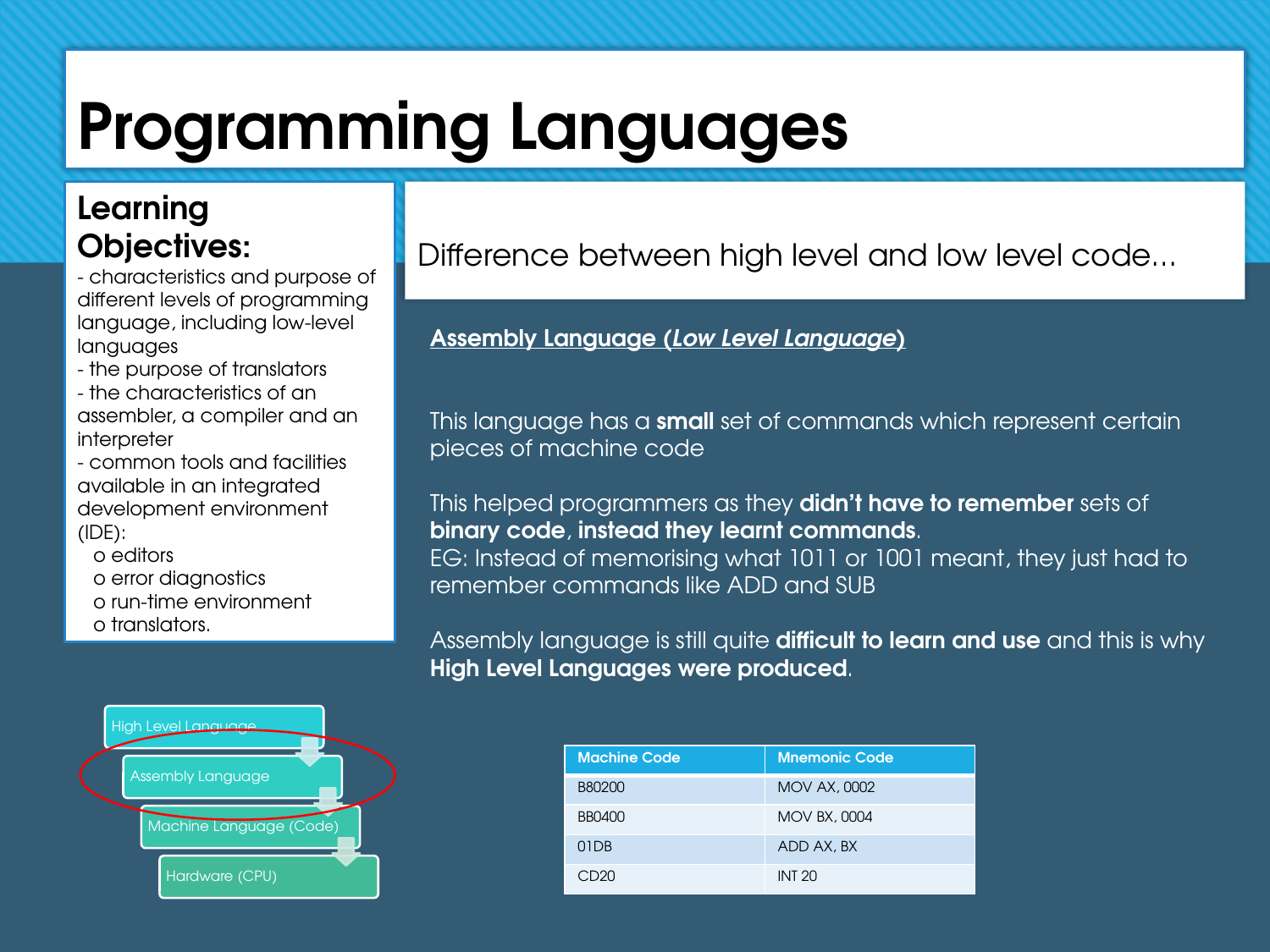

# Programming Languages
Learning Objectives:
- characteristics and purpose of different levels of programming language, including low-level languages
- the purpose of translators
- the characteristics of an assembler, a compiler and an interpreter
- common tools and facilities available in an integrated development environment (IDE):
   o editors
   o error diagnostics
   o run-time environment
   o translators.

Difference between high level and low level code…

Assembly Language (Low Level Language)

This language has a small set of commands which represent certain pieces of machine code

This helped programmers as they didn’t have to remember sets of binary code, instead they learnt commands.
EG: Instead of memorising what 1011 or 1001 meant, they just had to remember commands like ADD and SUB

Assembly language is still quite difficult to learn and use and this is why High Level Languages were produced.

High Level Language
Assembly Language
Machine Language (Code)
Hardware (CPU)

| Machine Code | Mnemonic Code |
| --- | --- |
| B80200 | MOV AX, 0002 |
| BB0400 | MOV BX, 0004 |
| 01DB | ADD AX, BX |
| CD20 | INT 20 |